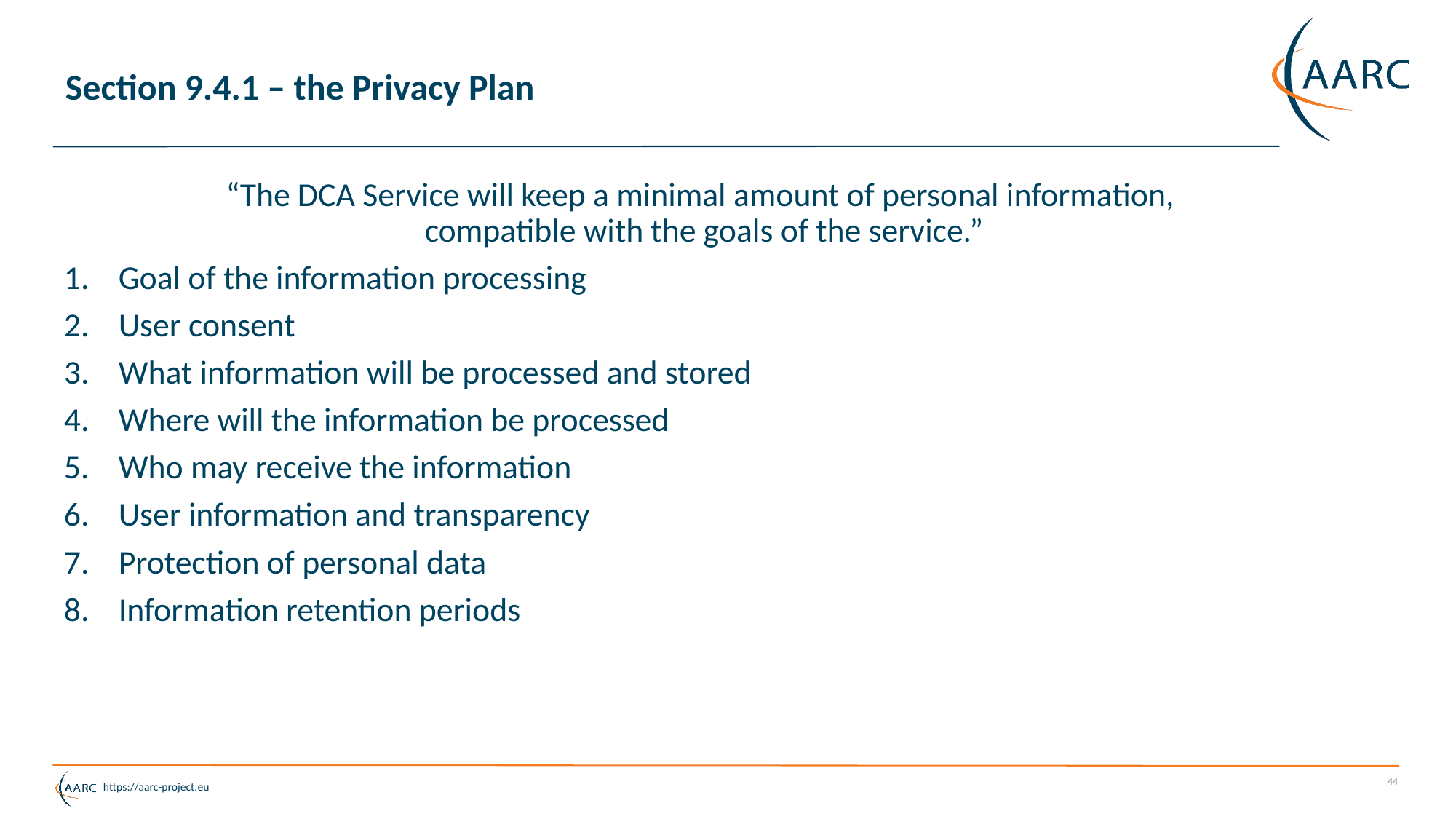

# Section 9.4.1 – the Privacy Plan
“The DCA Service will keep a minimal amount of personal information,
compatible with the goals of the service.”
Goal of the information processing
User consent
What information will be processed and stored
Where will the information be processed
Who may receive the information
User information and transparency
Protection of personal data
Information retention periods

44